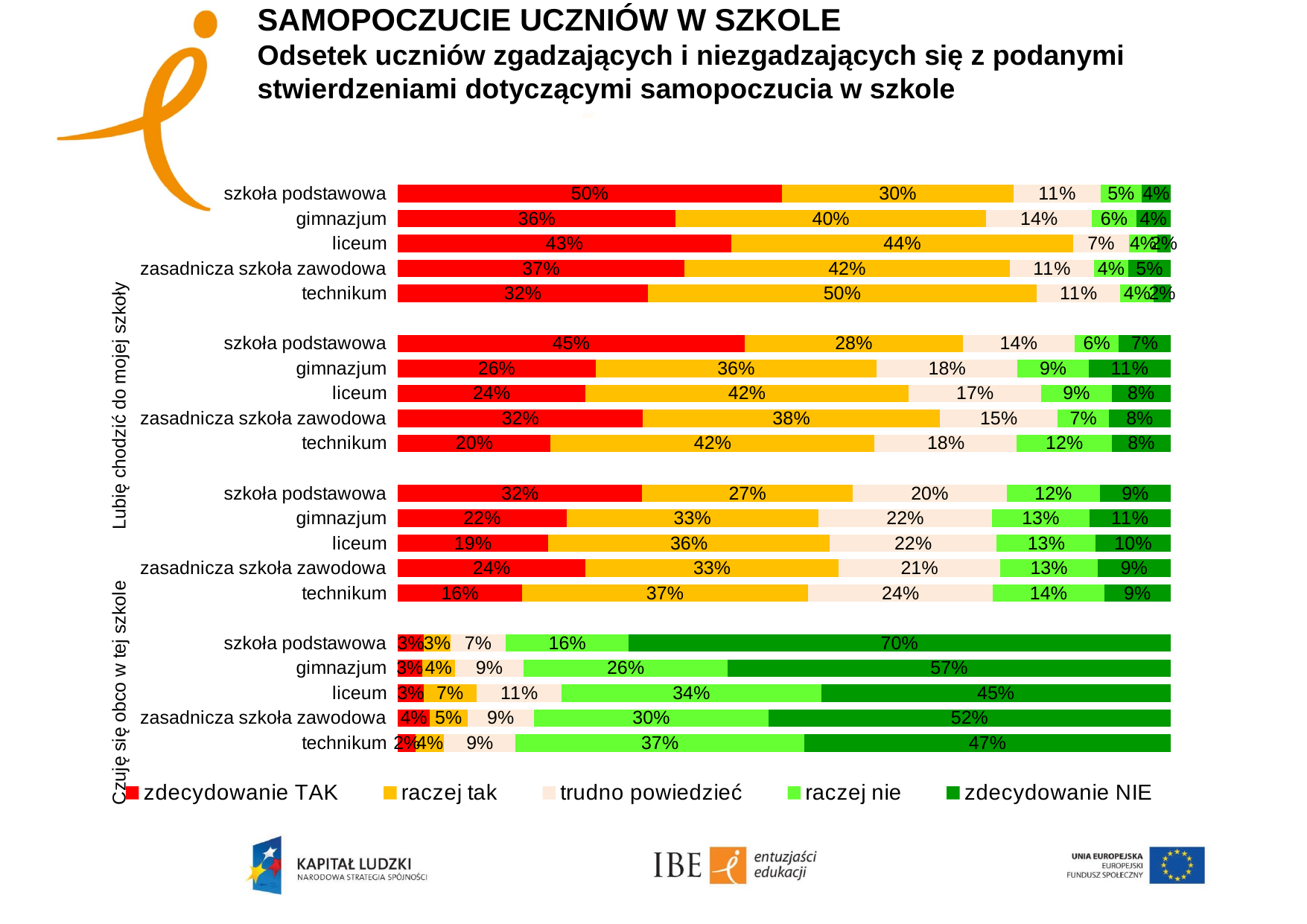

# SAMOPOCZUCIE UCZNIÓW W SZKOLE Odsetek uczniów zgadzających i niezgadzających się z podanymi stwierdzeniami dotyczącymi samopoczucia w szkole

### Chart

| Category | zdecydowanie TAK | raczej tak | trudno powiedzieć | raczej nie | zdecydowanie NIE |
|---|---|---|---|---|---|
| szkoła podstawowa | 0.4969108301411243 | 0.3003008891414352 | 0.11213715893125822 | 0.053430400930012896 | 0.03722072085616023 |
| gimnazjum | 0.35942375628705975 | 0.4021824236134622 | 0.1365233160943819 | 0.057550467014539565 | 0.04432003699055413 |
| liceum | 0.43149195094567644 | 0.4426425871409957 | 0.07206572449738727 | 0.03692470573389389 | 0.016875031682041703 |
| zasadnicza szkoła zawodowa | 0.3706922824570721 | 0.4213912482305316 | 0.10868183464496944 | 0.044867747028348254 | 0.05436688763908229 |
| technikum | 0.3234713484069842 | 0.5030449983222366 | 0.10867663494844042 | 0.04340043466653805 | 0.021406583655804483 |
|  | None | None | None | None | None |
| szkoła podstawowa | 0.448762906718402 | 0.2822840604745973 | 0.1447112165218453 | 0.05736477007380278 | 0.06687704621134323 |
| gimnazjum | 0.25595942811498407 | 0.36355493094688973 | 0.1826324020372671 | 0.09183430430192917 | 0.10601893459892812 |
| liceum | 0.24264579398194186 | 0.41854612045349604 | 0.17162214643110893 | 0.09092267611908614 | 0.07626326301436227 |
| zasadnicza szkoła zawodowa | 0.3171857274673402 | 0.3839719273090844 | 0.15306954297485895 | 0.06600743194780655 | 0.0797653703009141 |
| technikum | 0.1979014490944967 | 0.4192267190567002 | 0.1840466747994401 | 0.12295484243278271 | 0.07587031461658497 |
|  | None | None | None | None | None |
| szkoła podstawowa | 0.31638580978780234 | 0.2720707535538254 | 0.19960242169154296 | 0.12057572067857433 | 0.09136529428824484 |
| gimnazjum | 0.21827885445452413 | 0.325842017215076 | 0.22487770196805004 | 0.12591159997513177 | 0.10508982638721691 |
| liceum | 0.19461639711398443 | 0.364213830877389 | 0.21618109328519394 | 0.12817722415036142 | 0.09681145457306695 |
| zasadnicza szkoła zawodowa | 0.2429364461455793 | 0.32727689066168403 | 0.20984902594136698 | 0.12555265345582686 | 0.09438498379554691 |
| technikum | 0.16056898774565564 | 0.3702699328502881 | 0.2394265465947788 | 0.14394134197814906 | 0.08579319083113184 |
|  | None | None | None | None | None |
| szkoła podstawowa | 0.03371448144731782 | 0.034243207671732744 | 0.07196958481224774 | 0.15853159832737485 | 0.7015411277413215 |
| gimnazjum | 0.03130320837185343 | 0.04252887686664601 | 0.08892006717161609 | 0.2641721179439187 | 0.5730757296459671 |
| liceum | 0.03332436171534713 | 0.0684369986728114 | 0.11037395243694467 | 0.33579069800490396 | 0.4520739891699884 |
| zasadnicza szkoła zawodowa | 0.04102800490827085 | 0.049114937904600045 | 0.08583975539816414 | 0.3038926322645674 | 0.5201246695244012 |
| technikum | 0.023305497675988423 | 0.036400605027535275 | 0.09279578874946626 | 0.37352441659678726 | 0.4739736919502257 |